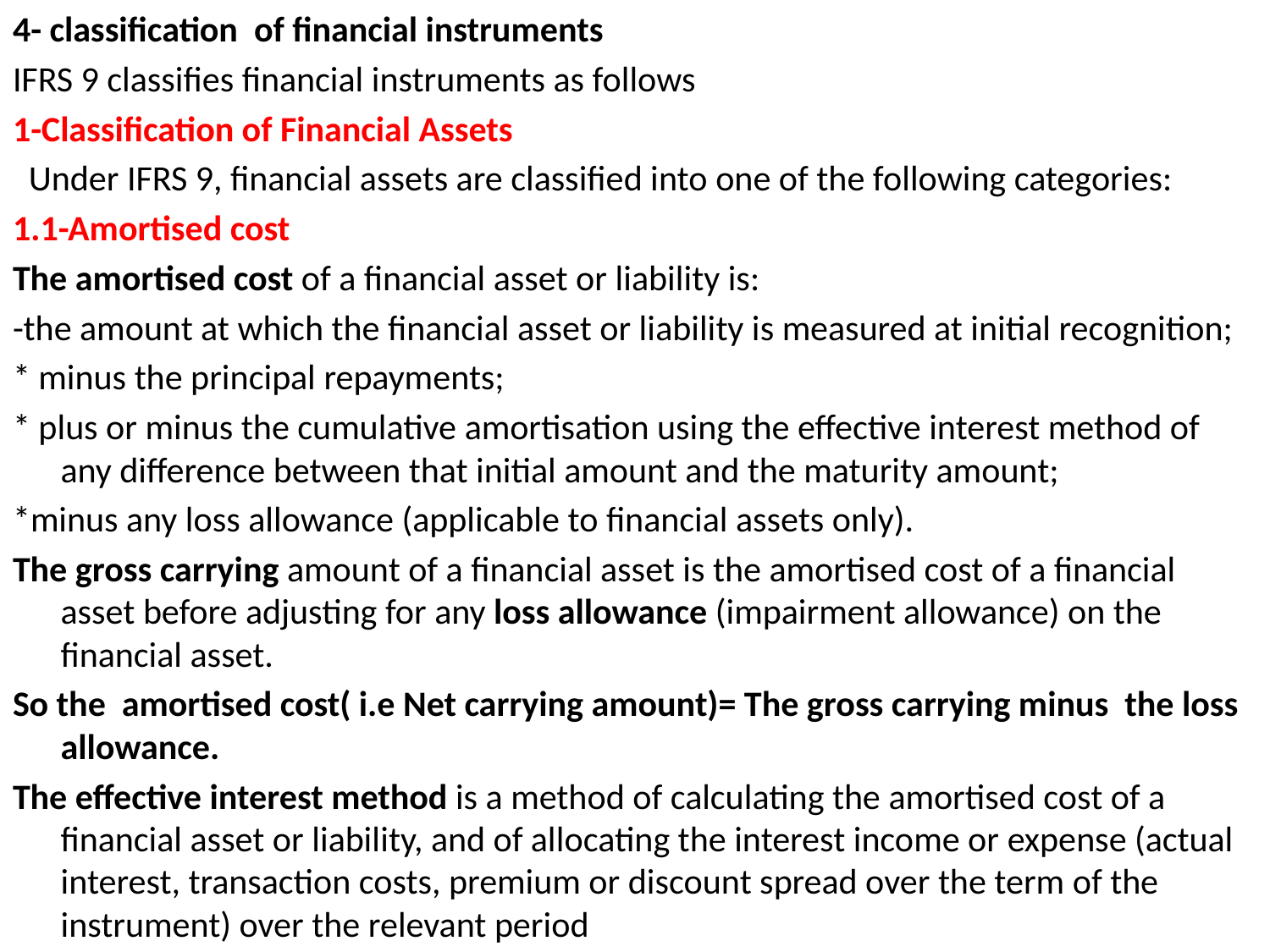

4- classification  of financial instruments
IFRS 9 classifies financial instruments as follows
1-Classification of Financial Assets
  Under IFRS 9, financial assets are classified into one of the following categories:
1.1-Amortised cost
The amortised cost of a financial asset or liability is:
-the amount at which the financial asset or liability is measured at initial recognition;
* minus the principal repayments;
* plus or minus the cumulative amortisation using the effective interest method of any difference between that initial amount and the maturity amount;
*minus any loss allowance (applicable to financial assets only).
The gross carrying amount of a financial asset is the amortised cost of a financial asset before adjusting for any loss allowance (impairment allowance) on the financial asset.
So the  amortised cost( i.e Net carrying amount)= The gross carrying minus  the loss allowance.
The effective interest method is a method of calculating the amortised cost of a financial asset or liability, and of allocating the interest income or expense (actual interest, transaction costs, premium or discount spread over the term of the instrument) over the relevant period